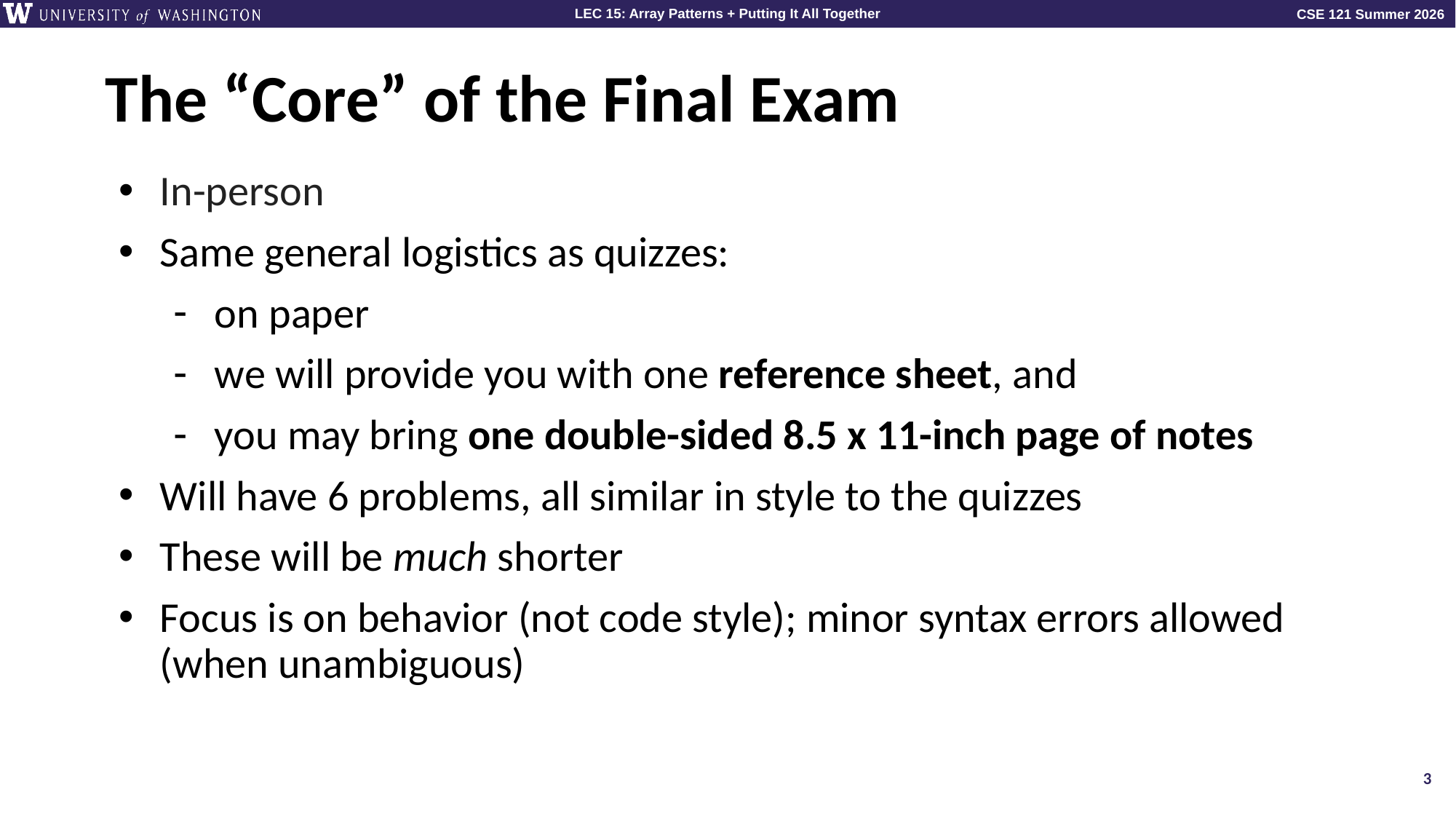

# The “Core” of the Final Exam
In-person
Same general logistics as quizzes:
on paper
we will provide you with one reference sheet, and
you may bring one double-sided 8.5 x 11-inch page of notes
Will have 6 problems, all similar in style to the quizzes
These will be much shorter
Focus is on behavior (not code style); minor syntax errors allowed (when unambiguous)
3